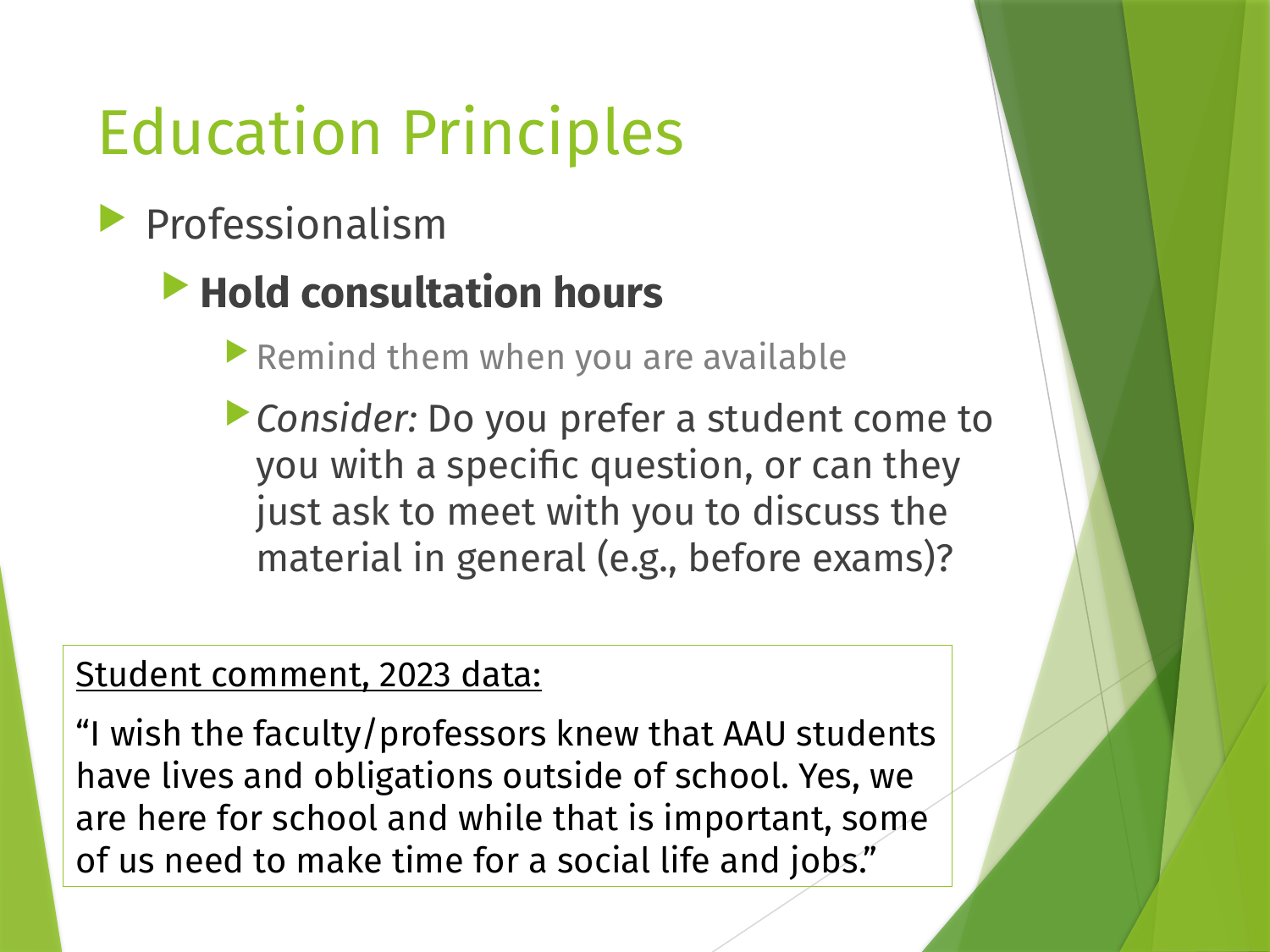

# Education Principles
Professionalism
Hold consultation hours
Remind them when you are available
Consider: Do you prefer a student come to you with a specific question, or can they just ask to meet with you to discuss the material in general (e.g., before exams)?

Student comment, 2023 data:

“I wish the faculty/professors knew that AAU students have lives and obligations outside of school. Yes, we are here for school and while that is important, some of us need to make time for a social life and jobs.”